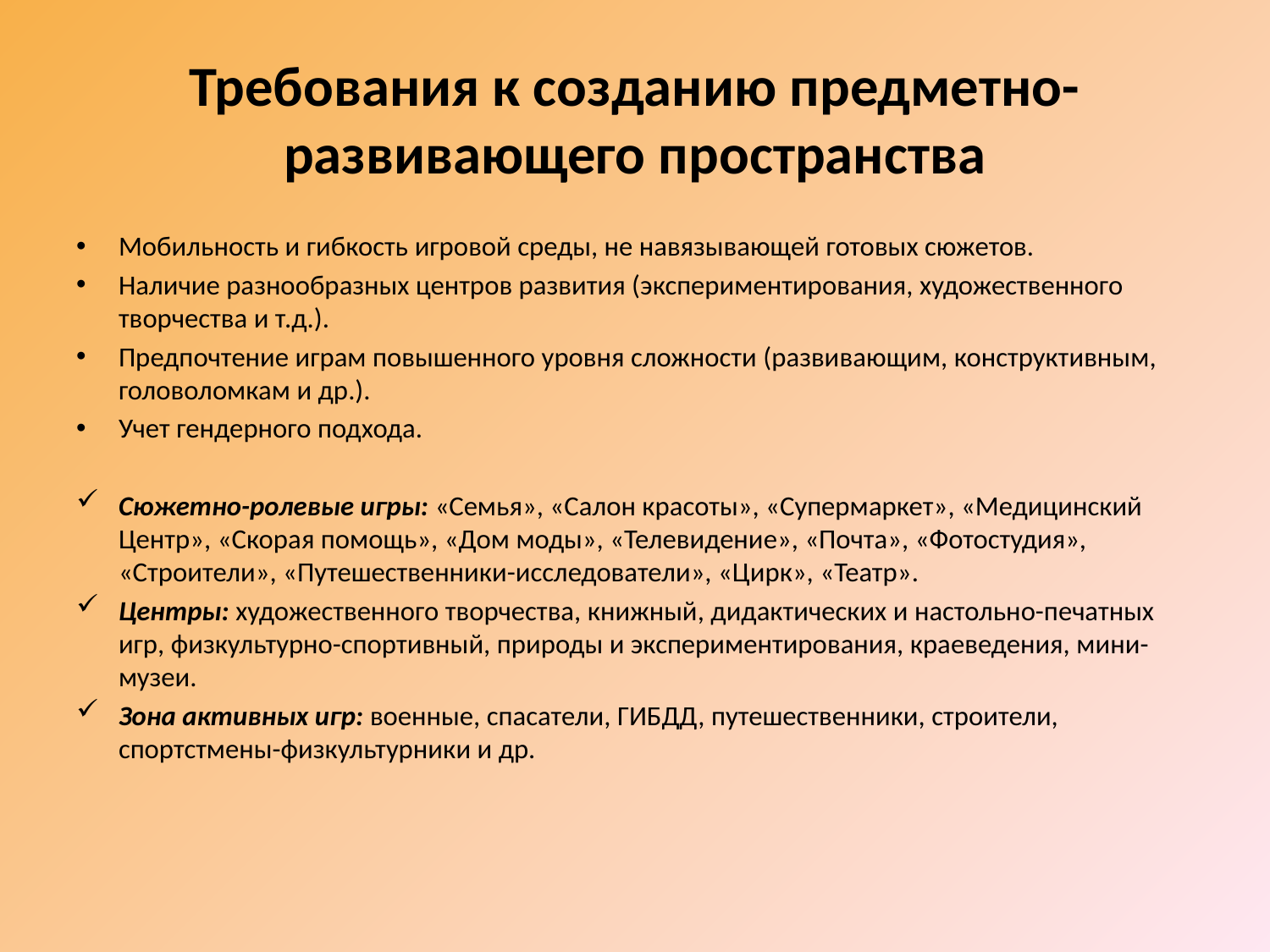

# Требования к созданию предметно- развивающего пространства
Мобильность и гибкость игровой среды, не навязывающей готовых сюжетов.
Наличие разнообразных центров развития (экспериментирования, художественного творчества и т.д.).
Предпочтение играм повышенного уровня сложности (развивающим, конструктивным, головоломкам и др.).
Учет гендерного подхода.

Сюжетно-ролевые игры: «Семья», «Салон красоты», «Супермаркет», «Медицинский Центр», «Скорая помощь», «Дом моды», «Телевидение», «Почта», «Фотостудия», «Строители», «Путешественники-исследователи», «Цирк», «Театр».
Центры: художественного творчества, книжный, дидактических и настольно-печатных игр, физкультурно-спортивный, природы и экспериментирования, краеведения, мини-музеи.
Зона активных игр: военные, спасатели, ГИБДД, путешественники, строители, спортстмены-физкультурники и др.